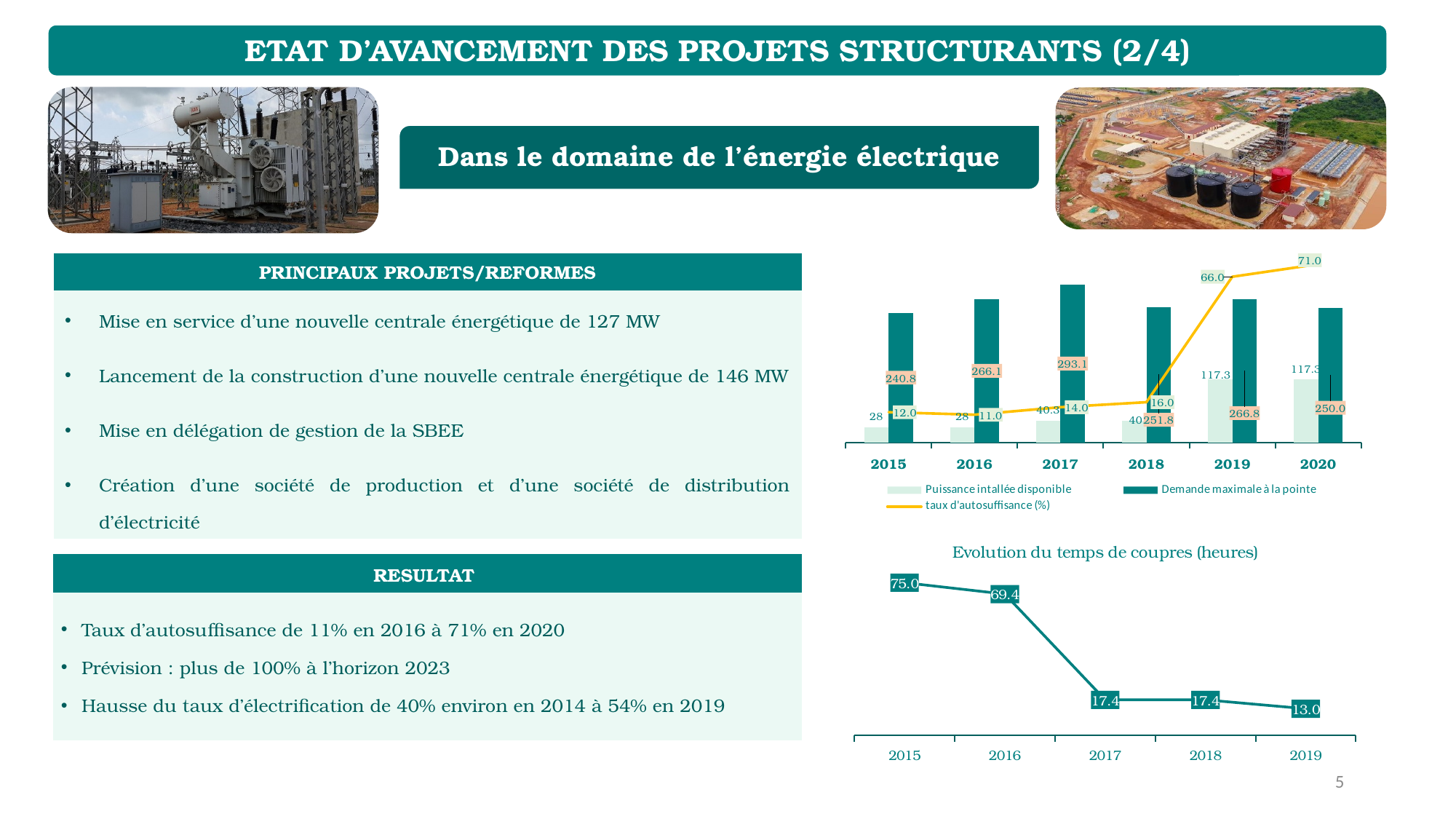

ETAT D’AVANCEMENT DES PROJETS STRUCTURANTS (2/4)

Dans le domaine de l’énergie électrique

### Chart

| Category | Puissance intallée disponible | Demande maximale à la pointe | taux d'autosuffisance (%) |
|---|---|---|---|
| 2015 | 28.0 | 240.8 | 12.0 |
| 2016 | 28.0 | 266.14 | 11.0 |
| 2017 | 40.3 | 293.1 | 14.0 |
| 2018 | 40.3 | 251.78 | 16.0 |
| 2019 | 117.3 | 266.83 | 66.0 |
| 2020 | 117.3 | 250.0 | 71.0 |
| PRINCIPAUX PROJETS/REFORMES |
| --- |
| Mise en service d’une nouvelle centrale énergétique de 127 MW Lancement de la construction d’une nouvelle centrale énergétique de 146 MW Mise en délégation de gestion de la SBEE Création d’une société de production et d’une société de distribution d’électricité |

### Chart: Evolution du temps de coupres (heures)

| Category | Temps de coupure (heures) |
|---|---|
| 2015 | 75.0 |
| 2016 | 69.39 |
| 2017 | 17.39 |
| 2018 | 17.39 |
| 2019 | 13.0 |
| RESULTAT |
| --- |
| Taux d’autosuffisance de 11% en 2016 à 71% en 2020 Prévision : plus de 100% à l’horizon 2023 Hausse du taux d’électrification de 40% environ en 2014 à 54% en 2019 |
5